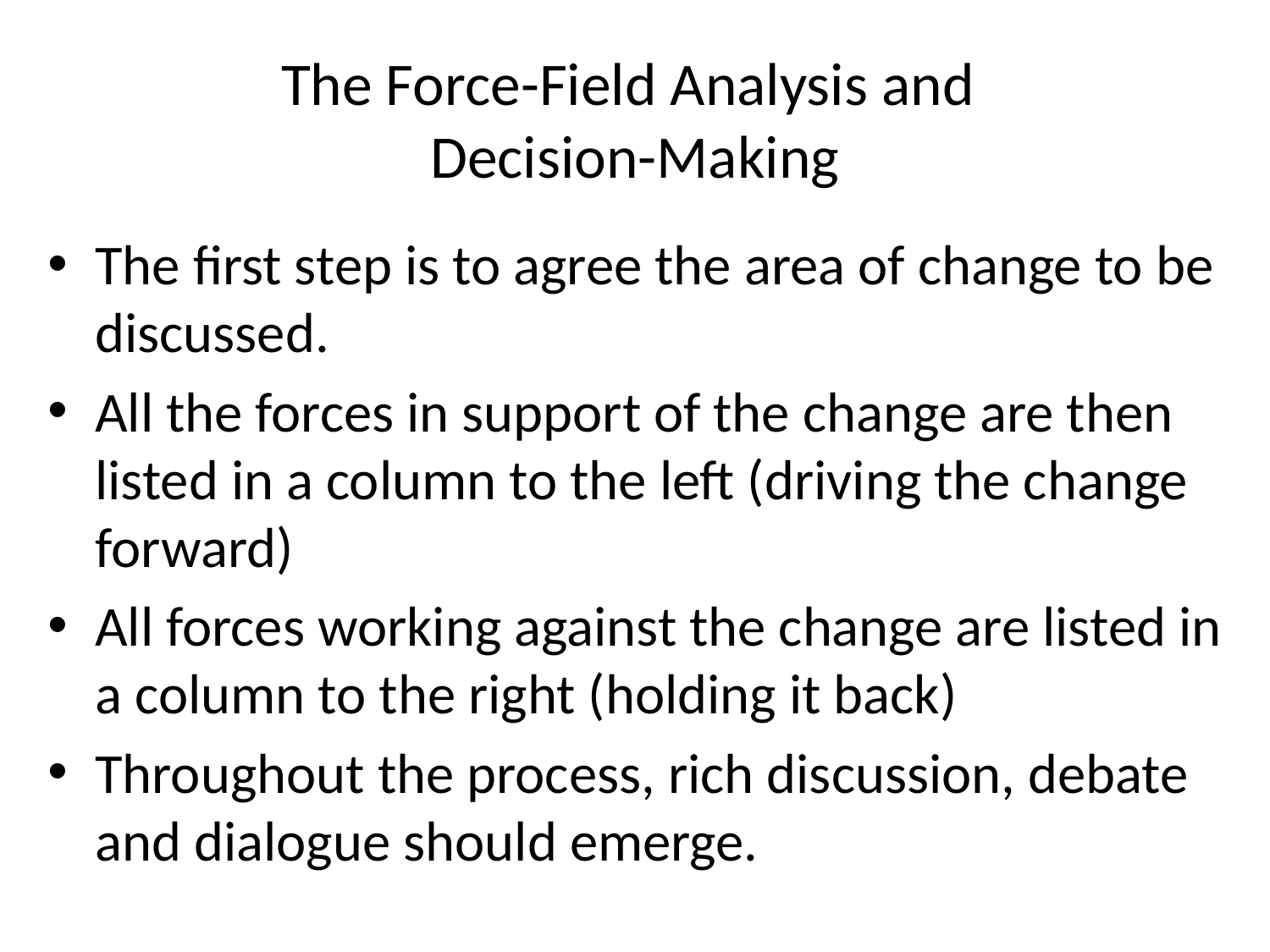

# The Force-Field Analysis and Decision-Making
The first step is to agree the area of change to be discussed.
All the forces in support of the change are then listed in a column to the left (driving the change forward)
All forces working against the change are listed in a column to the right (holding it back)
Throughout the process, rich discussion, debate and dialogue should emerge.